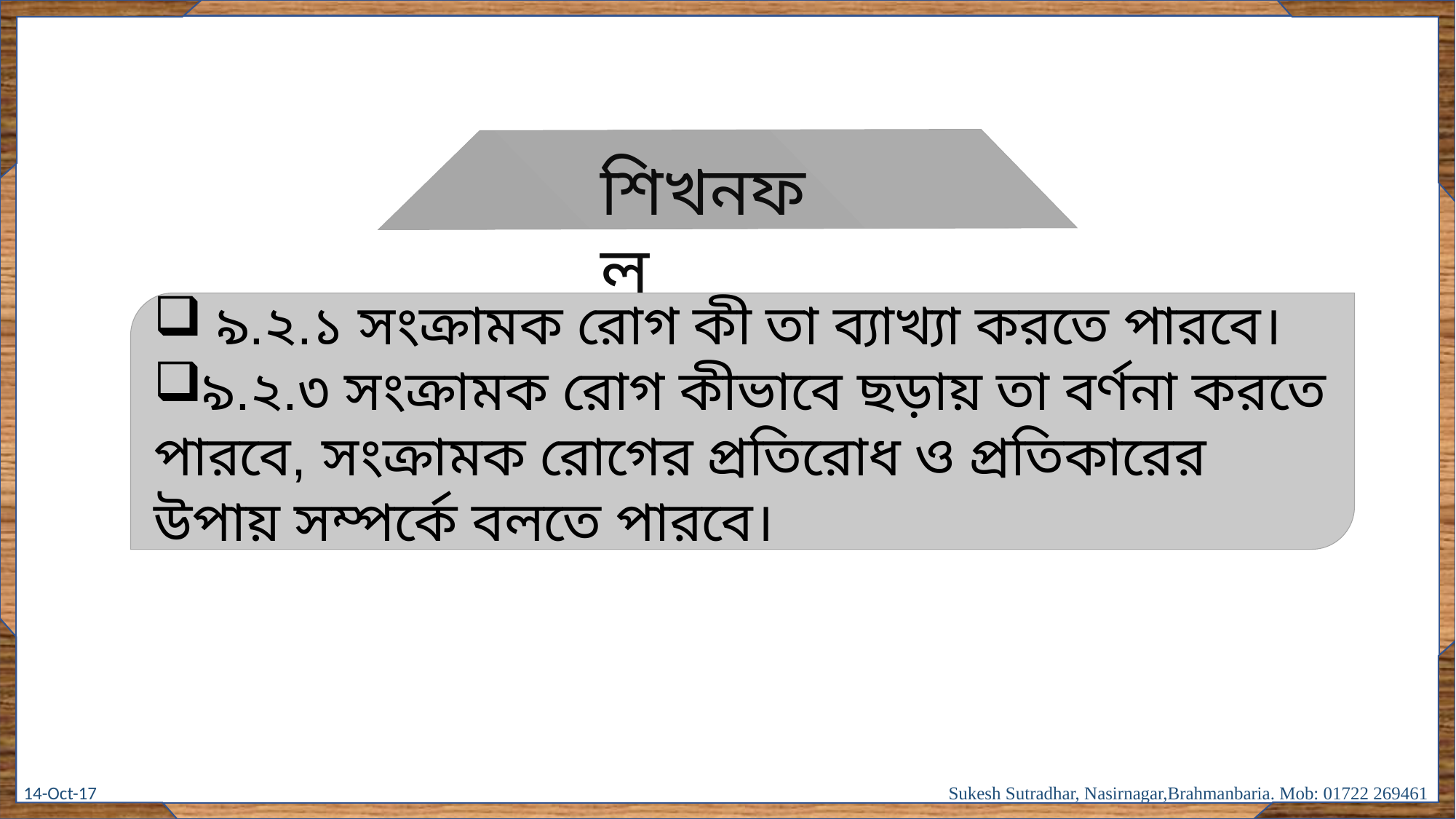

শিখনফল
 ৯.২.১ সংক্রামক রোগ কী তা ব্যাখ্যা করতে পারবে।
৯.২.৩ সংক্রামক রোগ কীভাবে ছড়ায় তা বর্ণনা করতে পারবে, সংক্রামক রোগের প্রতিরোধ ও প্রতিকারের উপায় সম্পর্কে বলতে পারবে।
14-Oct-17
Sukesh Sutradhar, Nasirnagar,Brahmanbaria. Mob: 01722 269461